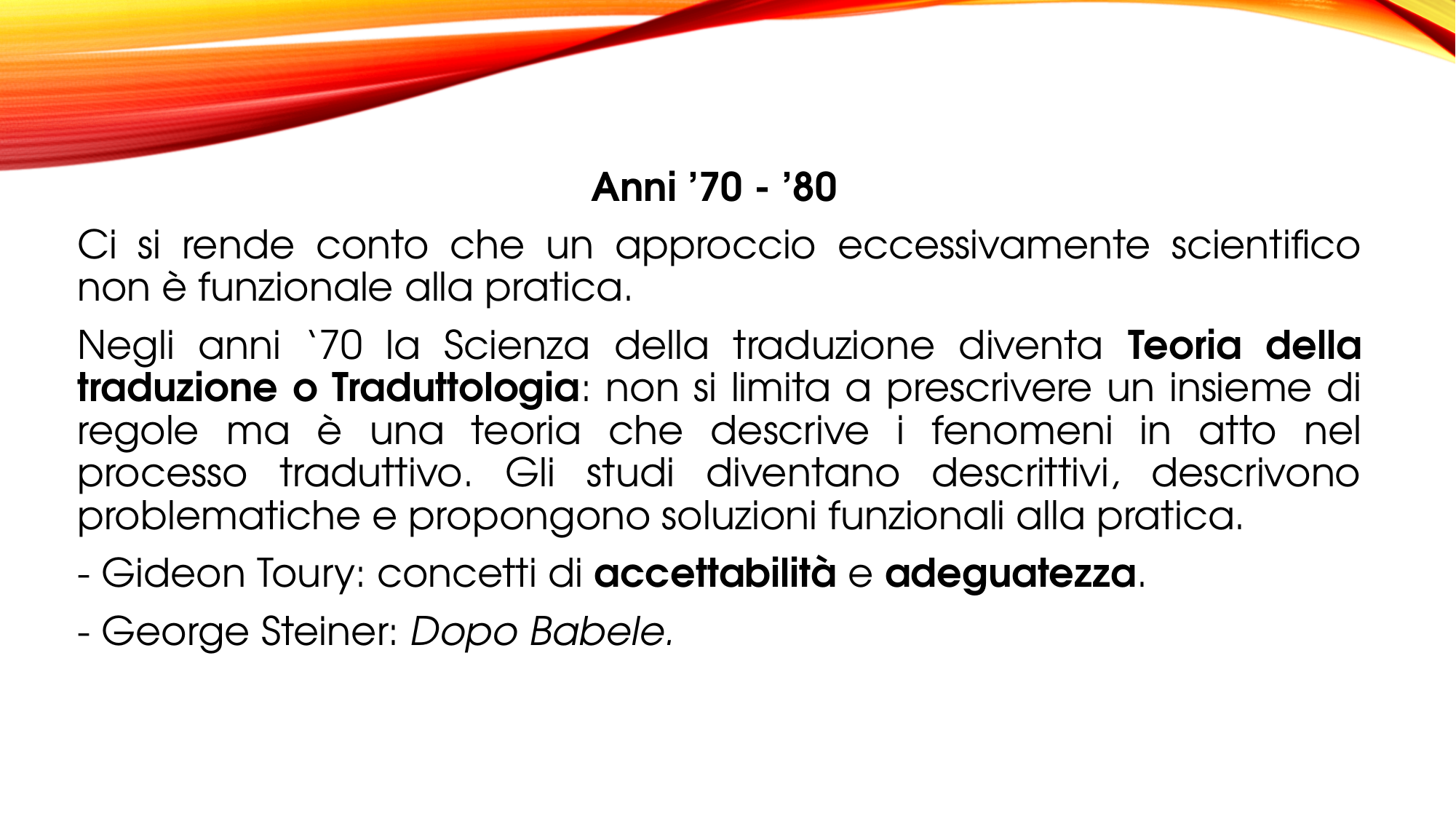

Anni ’70 - ’80
Ci si rende conto che un approccio eccessivamente scientifico non è funzionale alla pratica.
Negli anni ‘70 la Scienza della traduzione diventa Teoria della traduzione o Traduttologia: non si limita a prescrivere un insieme di regole ma è una teoria che descrive i fenomeni in atto nel processo traduttivo. Gli studi diventano descrittivi, descrivono problematiche e propongono soluzioni funzionali alla pratica.
- Gideon Toury: concetti di accettabilità e adeguatezza.
- George Steiner: Dopo Babele.